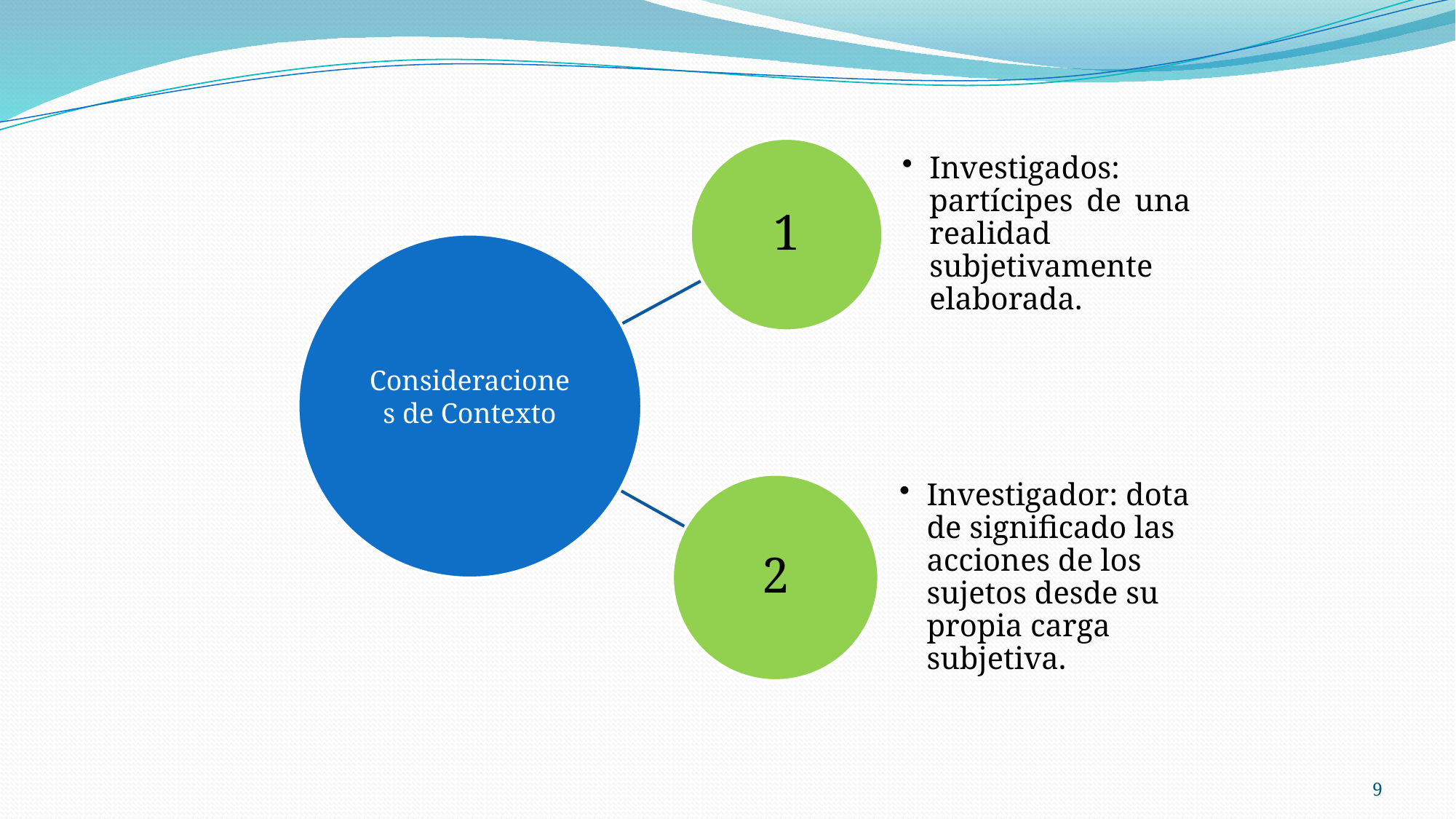

1
Investigados: partícipes de una realidad subjetivamente elaborada.
2
Investigador: dota de significado las acciones de los sujetos desde su propia carga subjetiva.
Consideraciones de Contexto
9